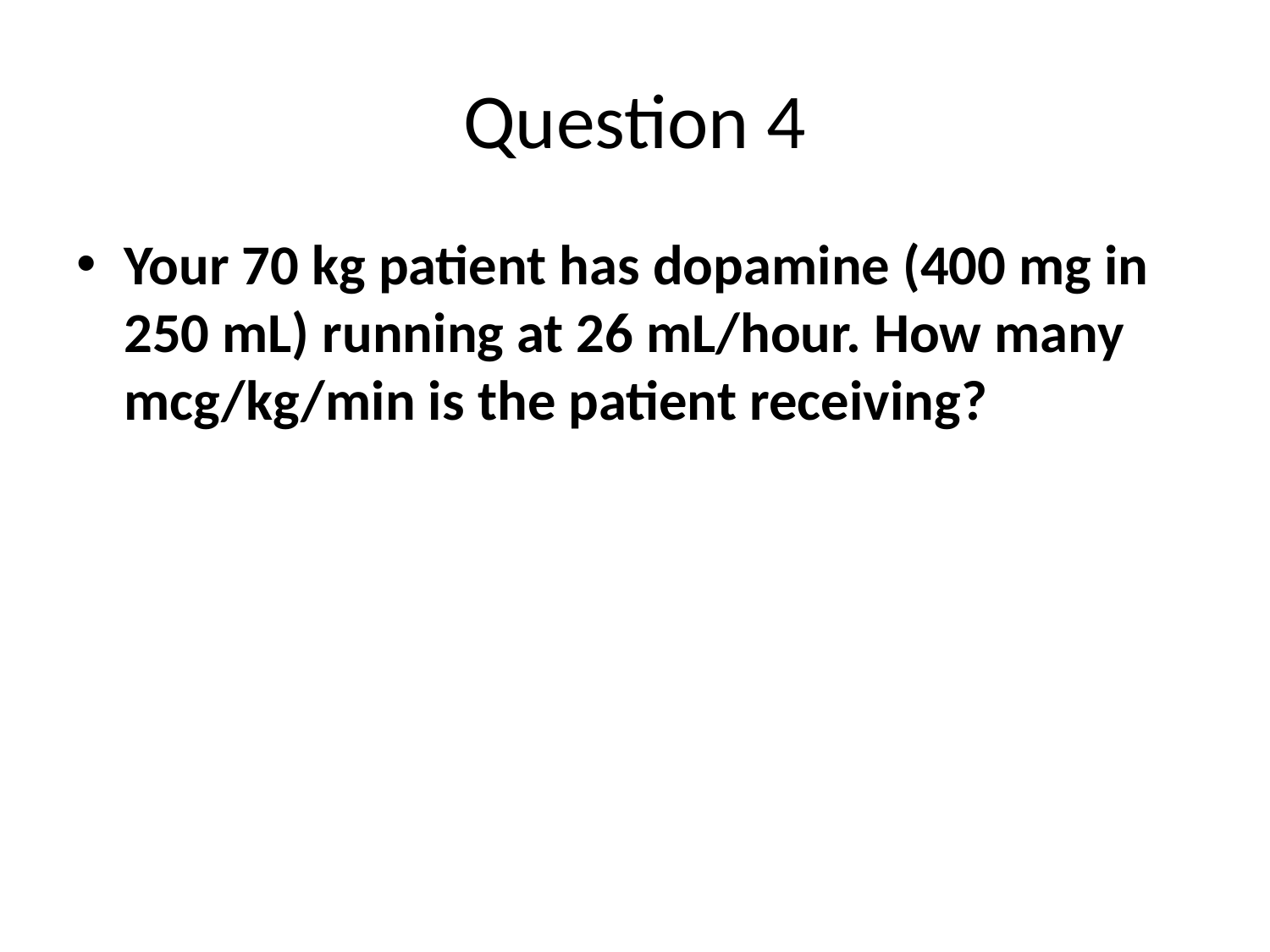

# Question 4
Your 70 kg patient has dopamine (400 mg in 250 mL) running at 26 mL/hour. How many mcg/kg/min is the patient receiving?